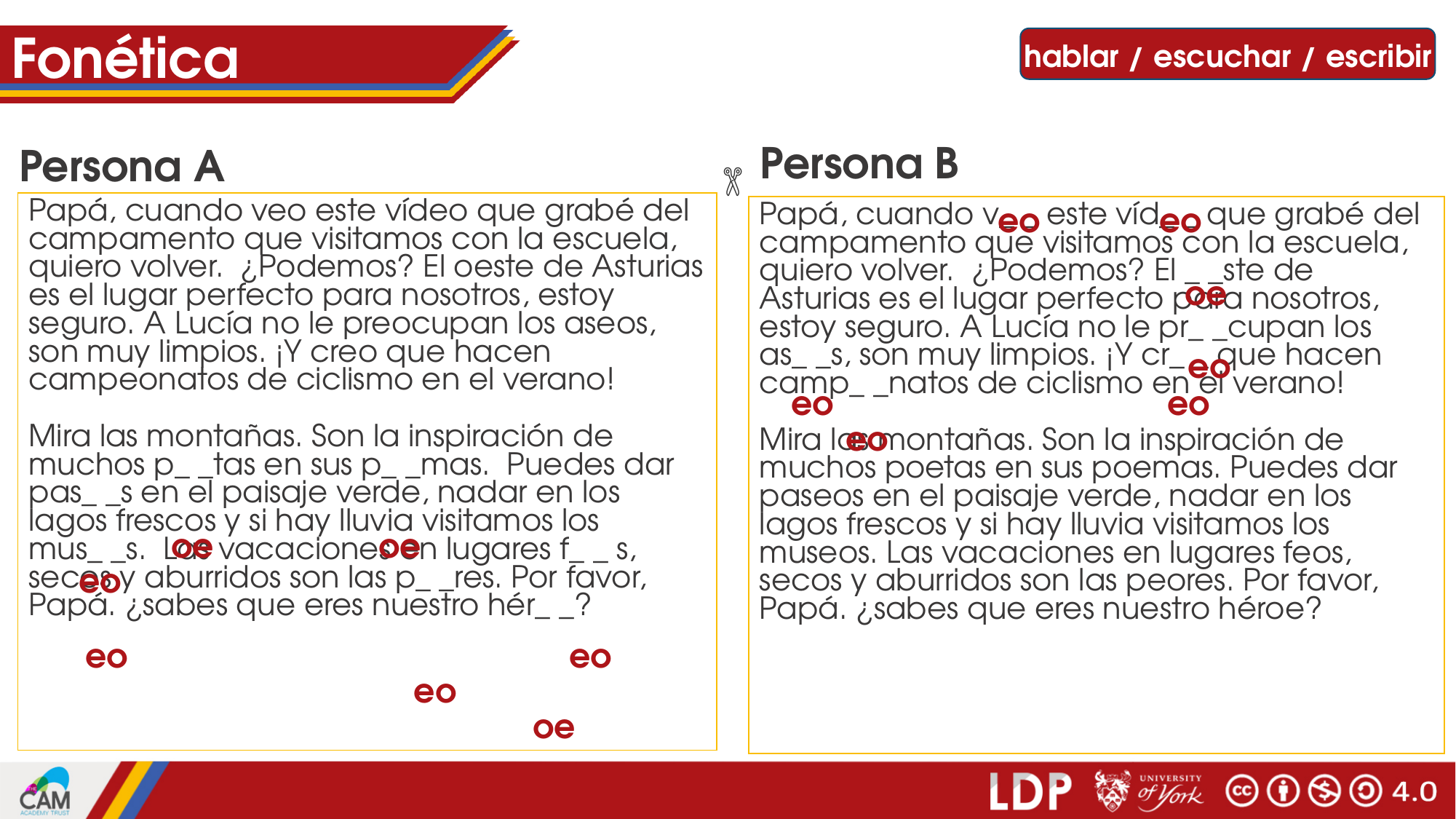

# Fonética
hablar / escuchar / escribir

Persona B
Persona A
✄
| Papá, cuando veo este vídeo que grabé del campamento que visitamos con la escuela, quiero volver. ¿Podemos? El oeste de Asturias es el lugar perfecto para nosotros, estoy seguro. A Lucía no le preocupan los aseos, son muy limpios. ¡Y creo que hacen campeonatos de ciclismo en el verano! Mira las montañas. Son la inspiración de muchos p\_ \_tas en sus p\_ \_mas. Puedes dar pas\_ \_s en el paisaje verde, nadar en los lagos frescos y si hay lluvia visitamos los mus\_ \_s. Las vacaciones en lugares f\_ \_ s, secos y aburridos son las p\_ \_res. Por favor, Papá. ¿sabes que eres nuestro hér\_ \_? |
| --- |
eo
eo
| Papá, cuando v\_ \_ este víd\_ \_ que grabé del campamento que visitamos con la escuela, quiero volver. ¿Podemos? El \_ \_ste de Asturias es el lugar perfecto para nosotros, estoy seguro. A Lucía no le pr\_ \_cupan los as\_ \_s, son muy limpios. ¡Y cr\_ \_ que hacen camp\_ \_natos de ciclismo en el verano! Mira las montañas. Son la inspiración de muchos poetas en sus poemas. Puedes dar paseos en el paisaje verde, nadar en los lagos frescos y si hay lluvia visitamos los museos. Las vacaciones en lugares feos, secos y aburridos son las peores. Por favor, Papá. ¿sabes que eres nuestro héroe? |
| --- |
oe
eo
eo
eo
eo
-  - - - - - - - - - - - - - - - - - - - - - - - - - - -
oe
oe
eo
eo
eo
eo
oe